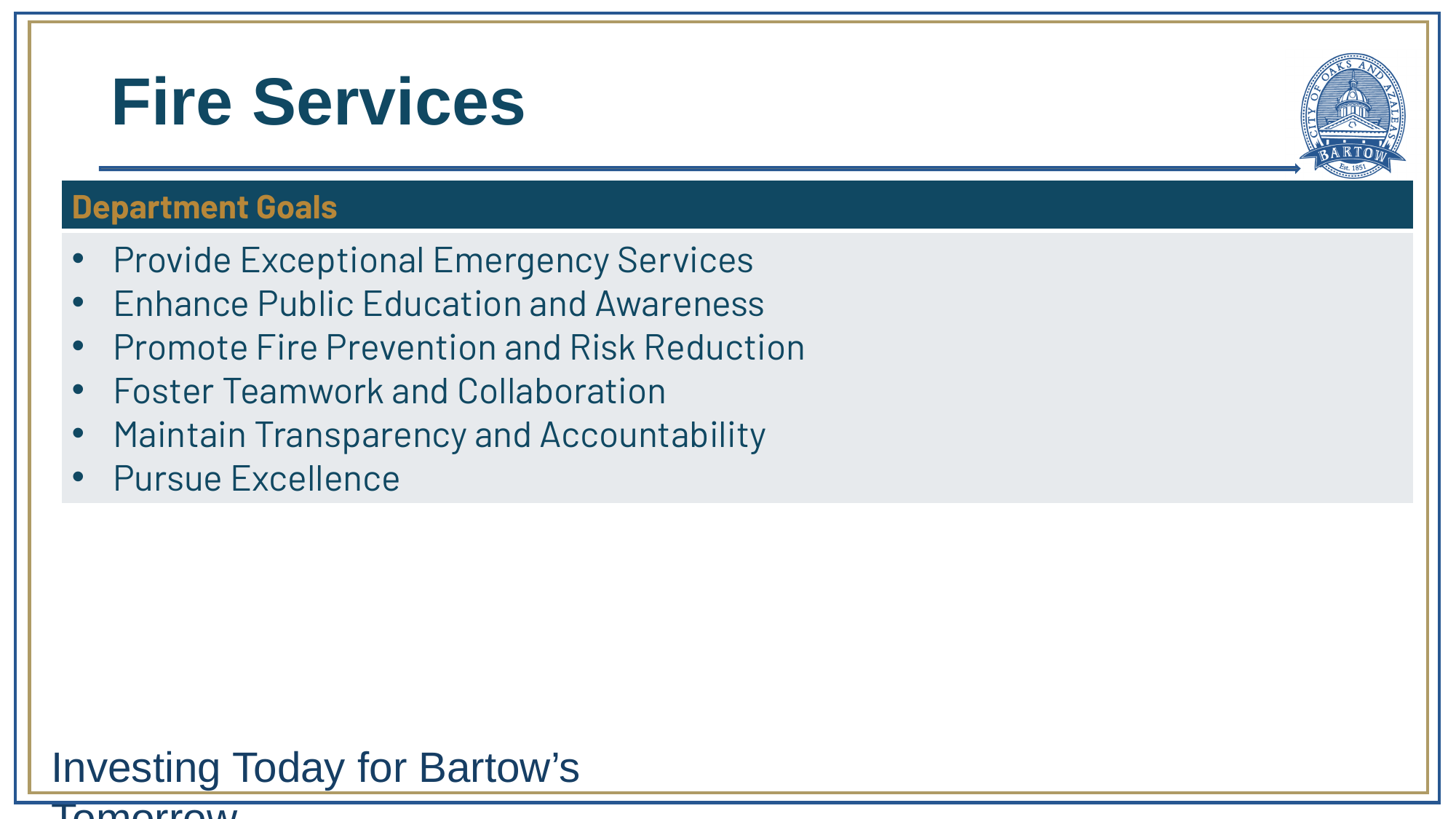

# Fire Services
| Department Goals |
| --- |
| Provide Exceptional Emergency Services Enhance Public Education and Awareness Promote Fire Prevention and Risk Reduction Foster Teamwork and Collaboration Maintain Transparency and Accountability Pursue Excellence |